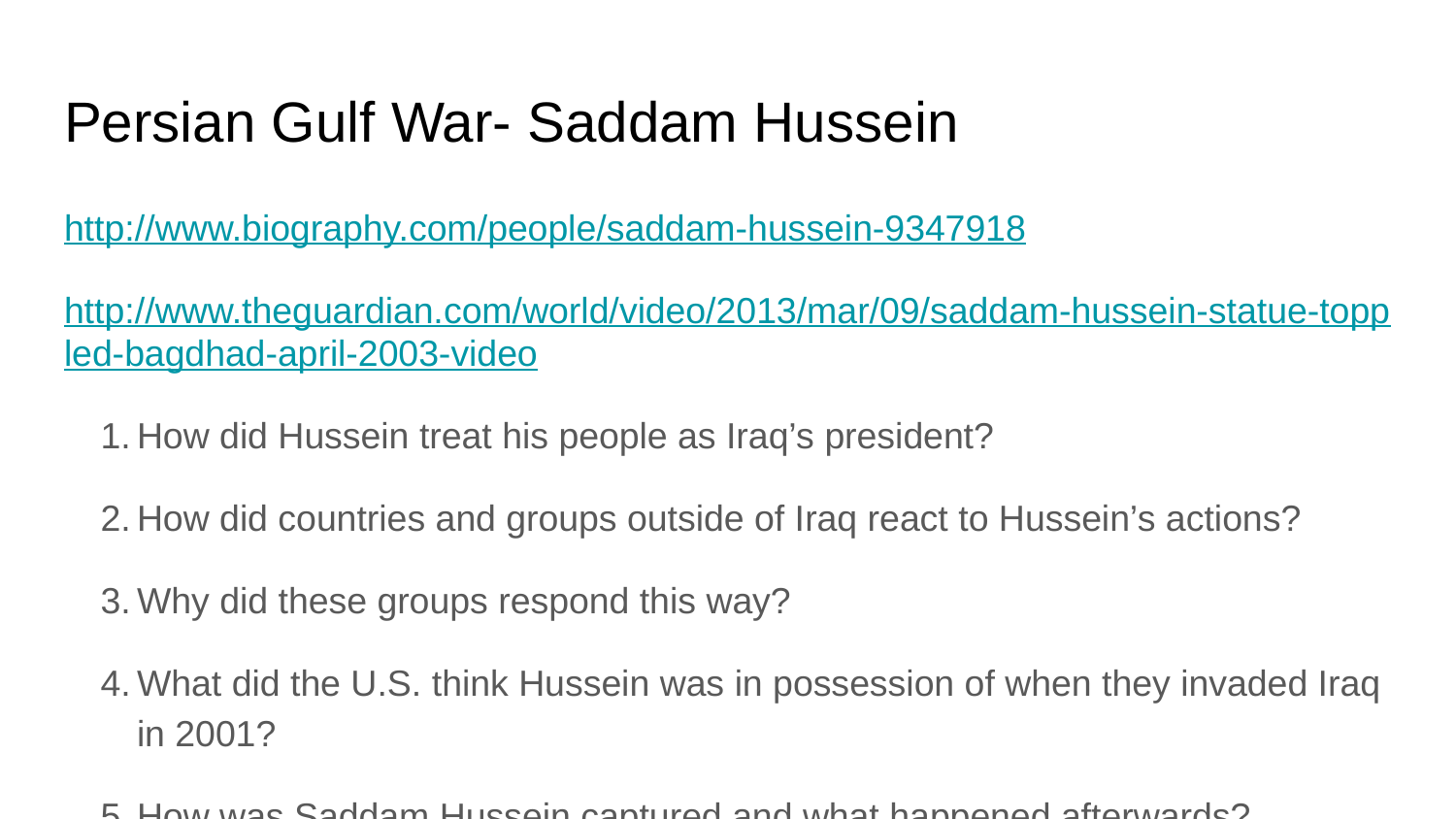

# Persian Gulf War- Saddam Hussein
http://www.biography.com/people/saddam-hussein-9347918
http://www.theguardian.com/world/video/2013/mar/09/saddam-hussein-statue-toppled-bagdhad-april-2003-video
How did Hussein treat his people as Iraq’s president?
How did countries and groups outside of Iraq react to Hussein’s actions?
Why did these groups respond this way?
What did the U.S. think Hussein was in possession of when they invaded Iraq in 2001?
How was Saddam Hussein captured and what happened afterwards?